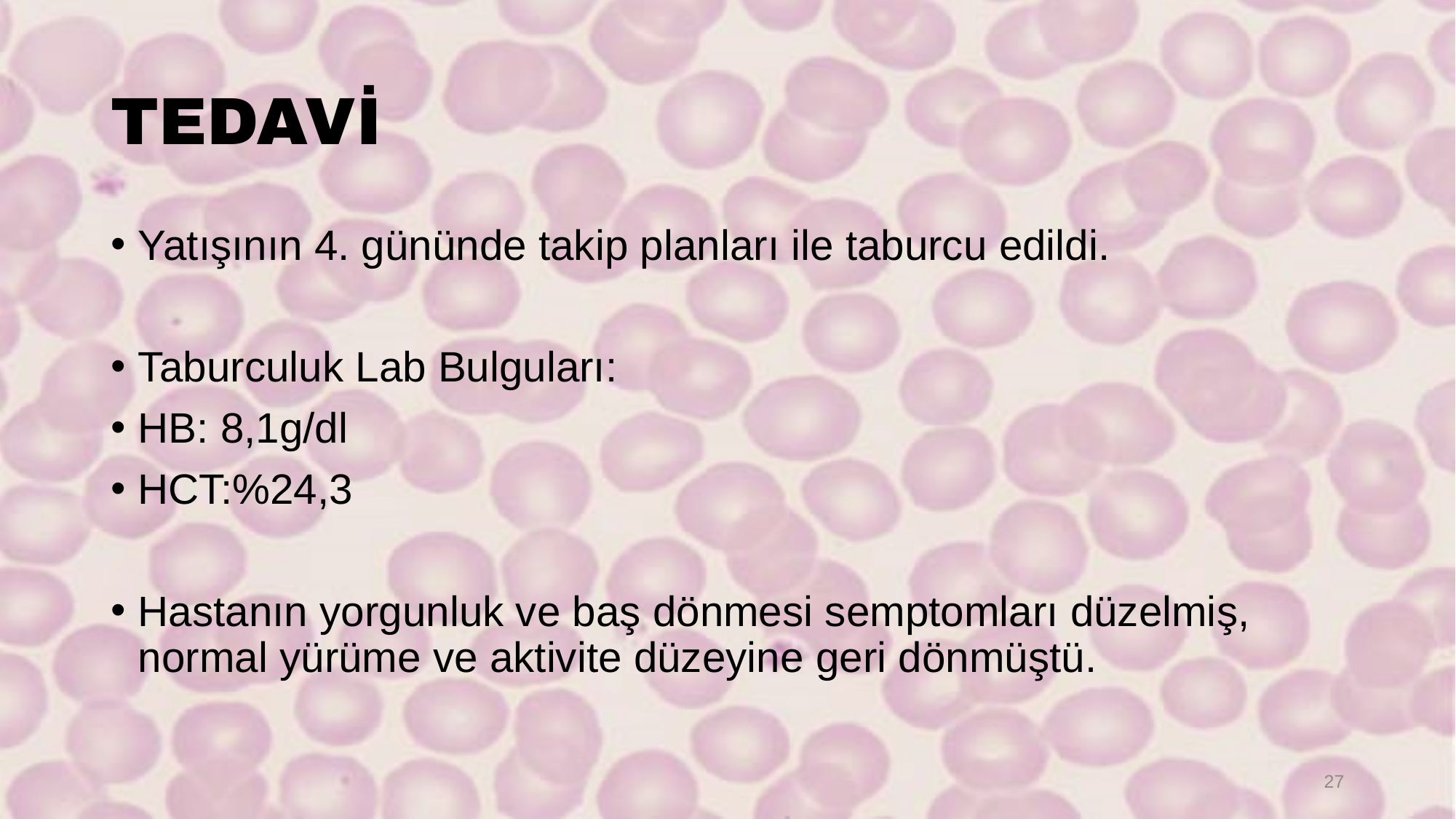

# TEDAVİ
Yatışının 4. gününde takip planları ile taburcu edildi.

Taburculuk Lab Bulguları:
HB: 8,1g/dl
HCT:%24,3

Hastanın yorgunluk ve baş dönmesi semptomları düzelmiş, normal yürüme ve aktivite düzeyine geri dönmüştü.
27